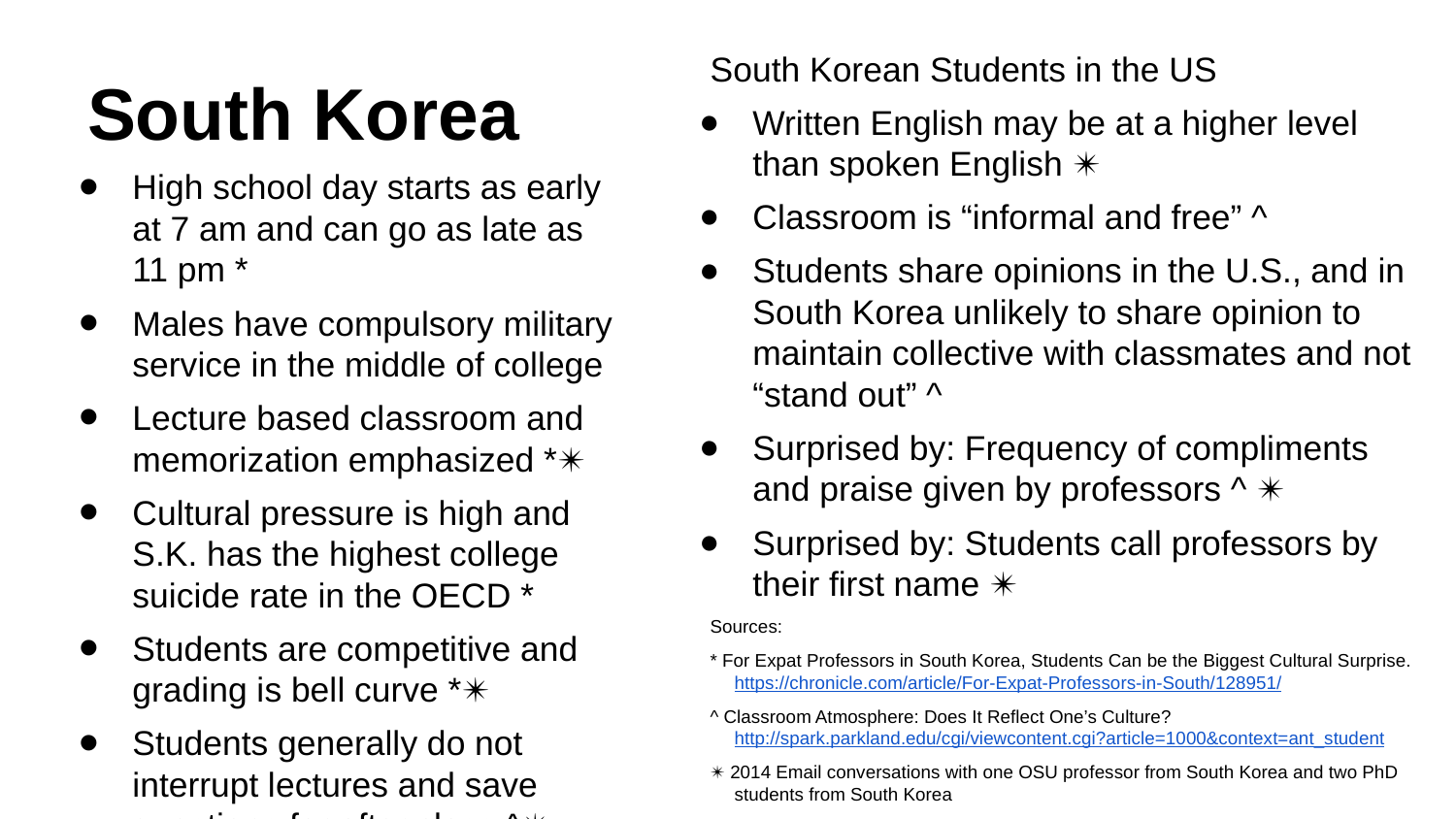

South Korean Students in the US
Written English may be at a higher level than spoken English ✴
Classroom is “informal and free” ^
Students share opinions in the U.S., and in South Korea unlikely to share opinion to maintain collective with classmates and not “stand out” ^
Surprised by: Frequency of compliments and praise given by professors ^ ✴
Surprised by: Students call professors by their first name ✴
Sources:
* For Expat Professors in South Korea, Students Can be the Biggest Cultural Surprise. https://chronicle.com/article/For-Expat-Professors-in-South/128951/
^ Classroom Atmosphere: Does It Reflect One’s Culture? http://spark.parkland.edu/cgi/viewcontent.cgi?article=1000&context=ant_student
✴ 2014 Email conversations with one OSU professor from South Korea and two PhD students from South Korea

# South Korea
High school day starts as early at 7 am and can go as late as 11 pm *
Males have compulsory military service in the middle of college
Lecture based classroom and memorization emphasized *✴
Cultural pressure is high and S.K. has the highest college suicide rate in the OECD *
Students are competitive and grading is bell curve *✴
Students generally do not interrupt lectures and save questions for after class ^✴